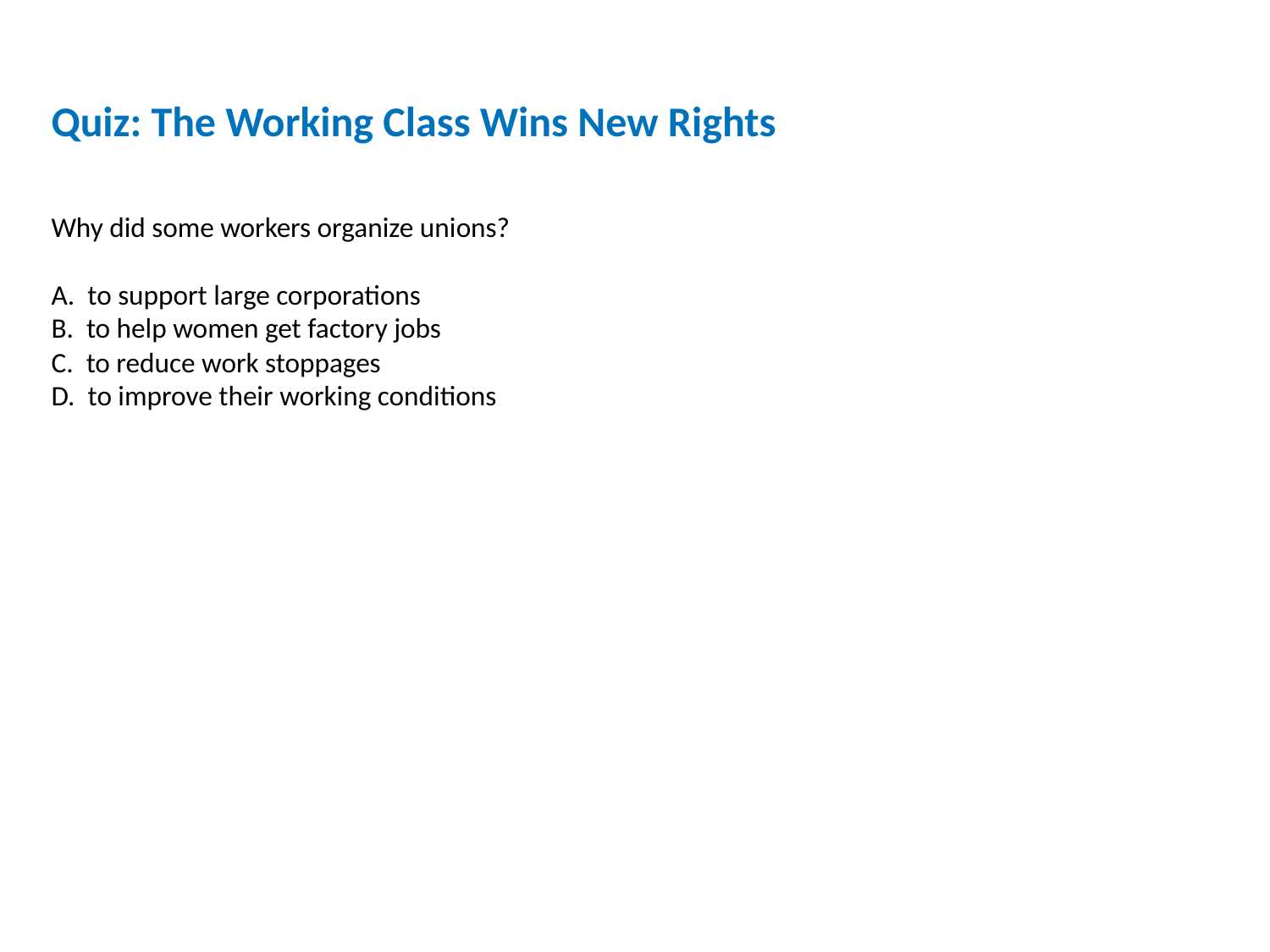

Quiz: The Working Class Wins New Rights
Why did some workers organize unions?

A.  to support large corporations
B.  to help women get factory jobs
C.  to reduce work stoppages
D.  to improve their working conditions